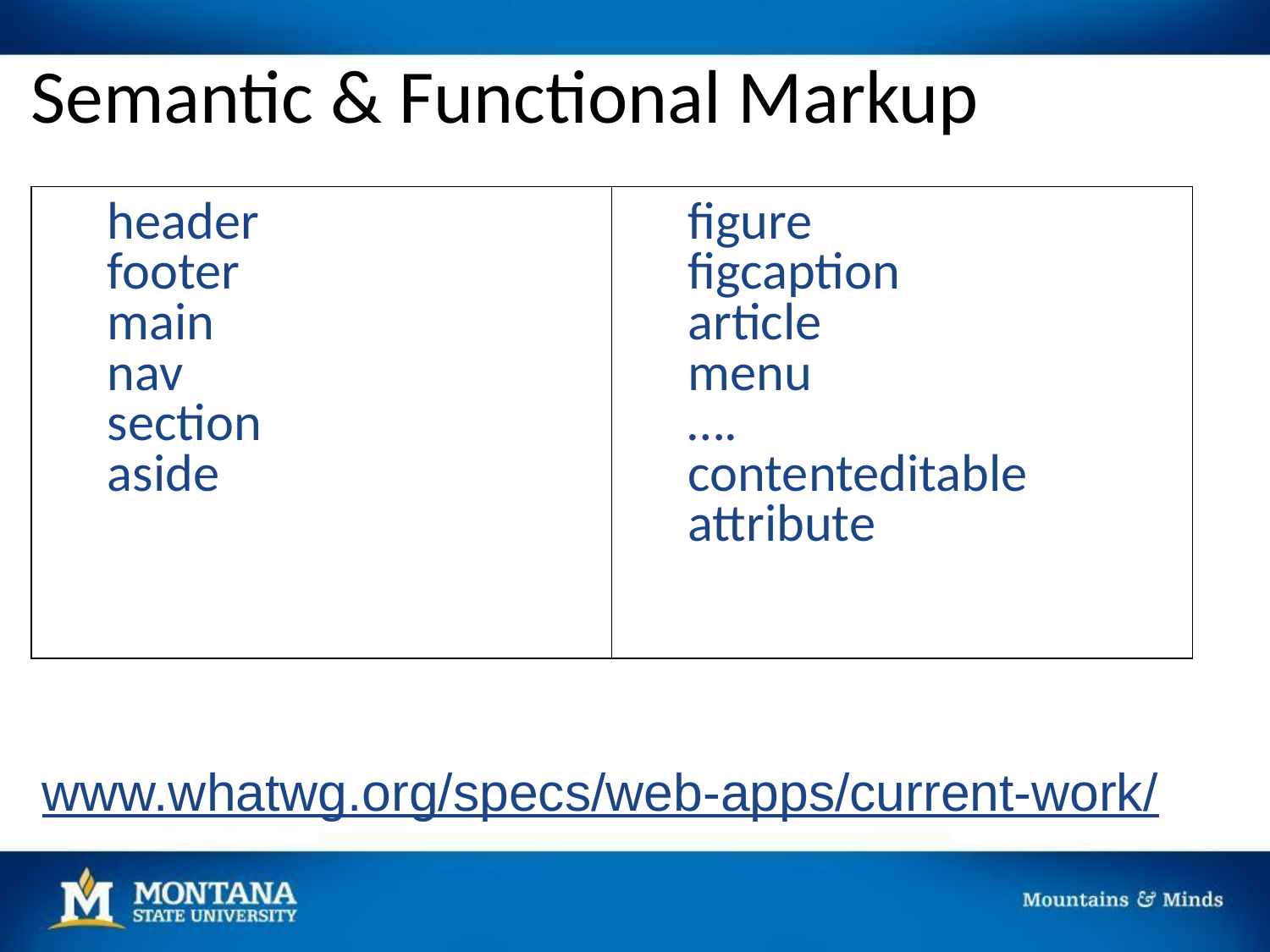

# Semantic & Functional Markup
| header footer  main nav section aside | figure figcaption article menu …. contenteditable attribute |
| --- | --- |
www.whatwg.org/specs/web-apps/current-work/